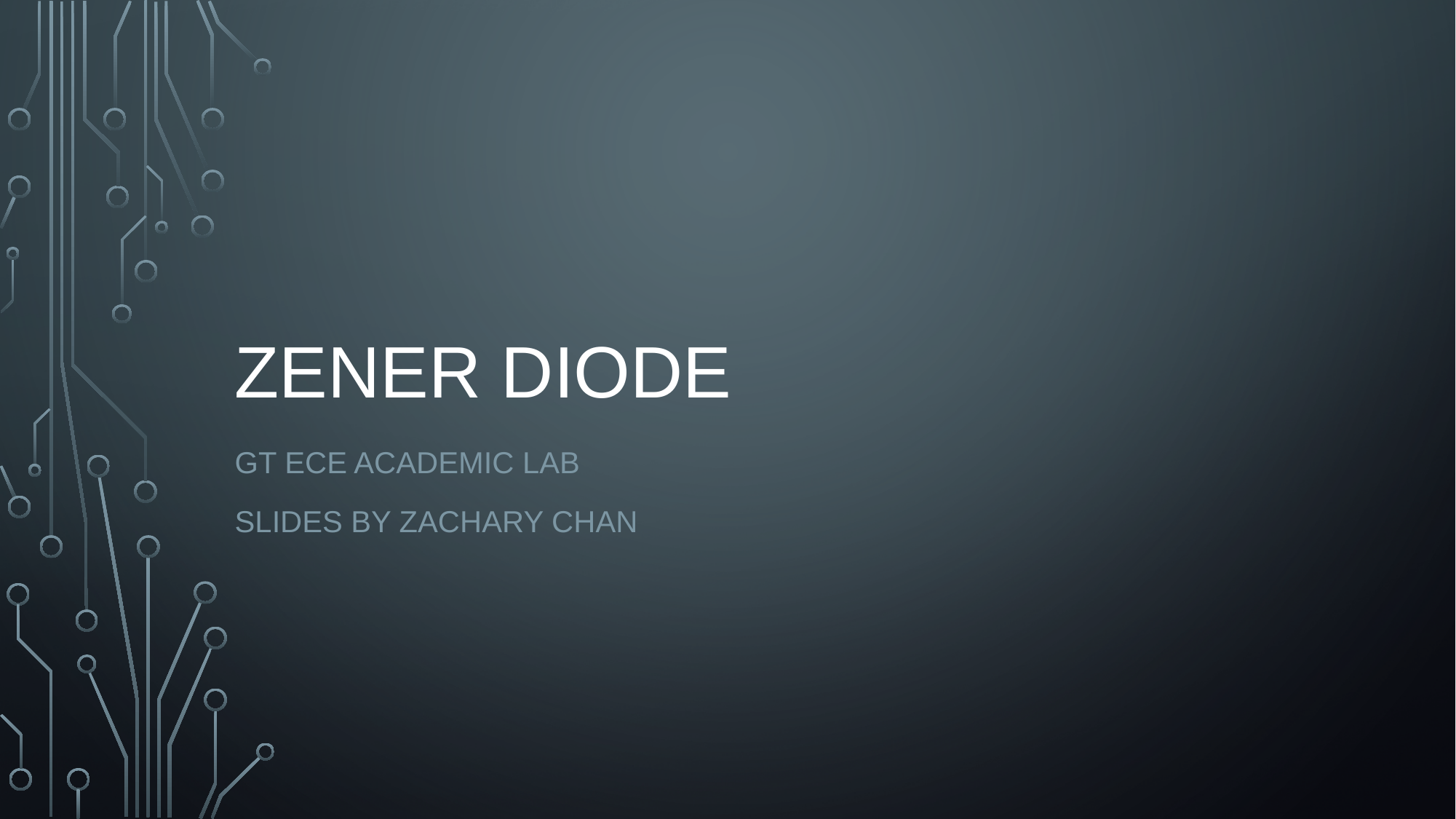

# Zener Diode
GT ECE academic lab
Slides by Zachary Chan